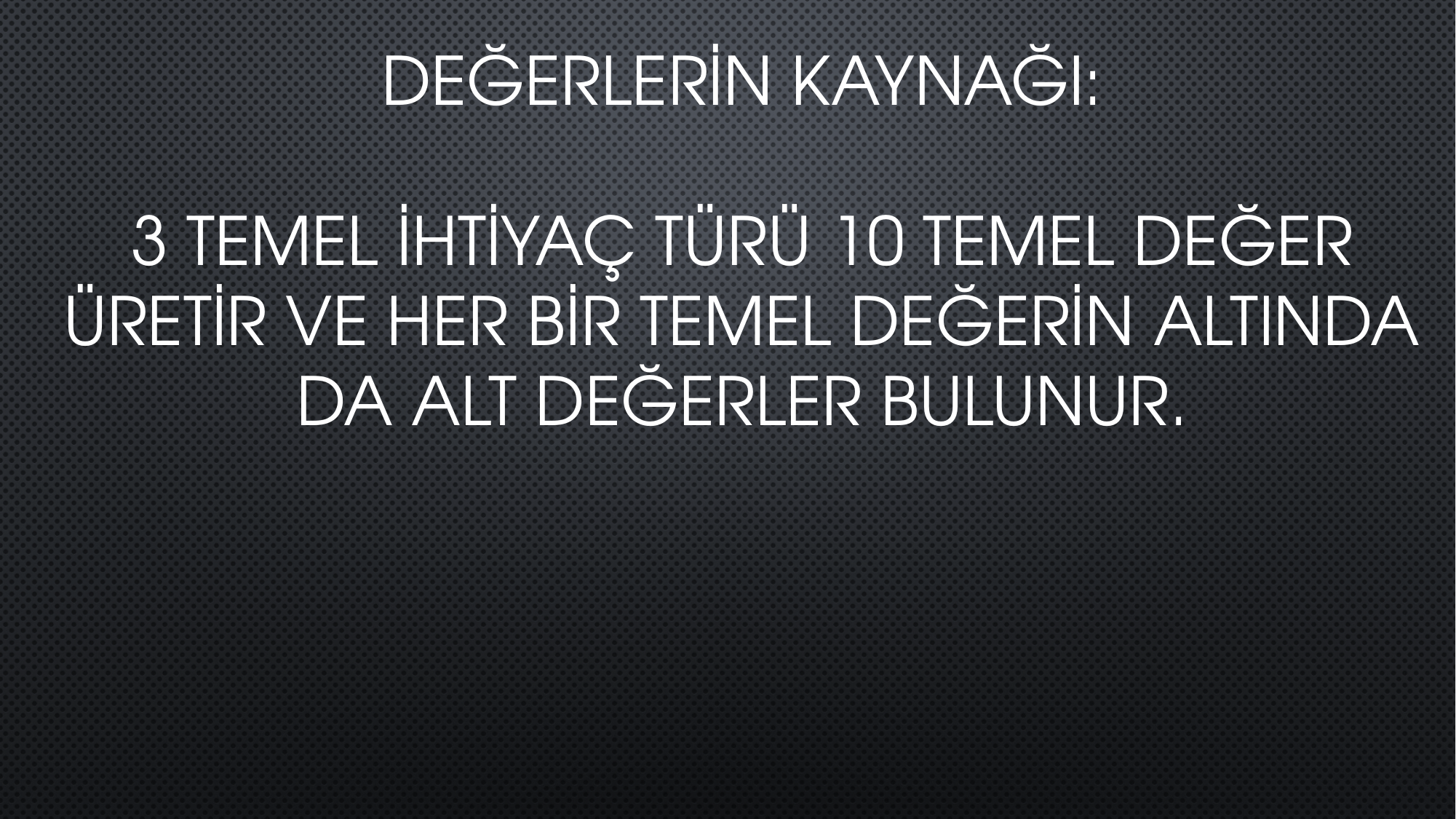

DEĞERLERİN KAYNAĞI:

3 TEMEL İHTİYAÇ TÜRÜ 10 TEMEL DEĞER ÜRETİR VE HER BİR TEMEL DEĞERİN ALTINDA DA ALT DEĞERLER BULUNUR.